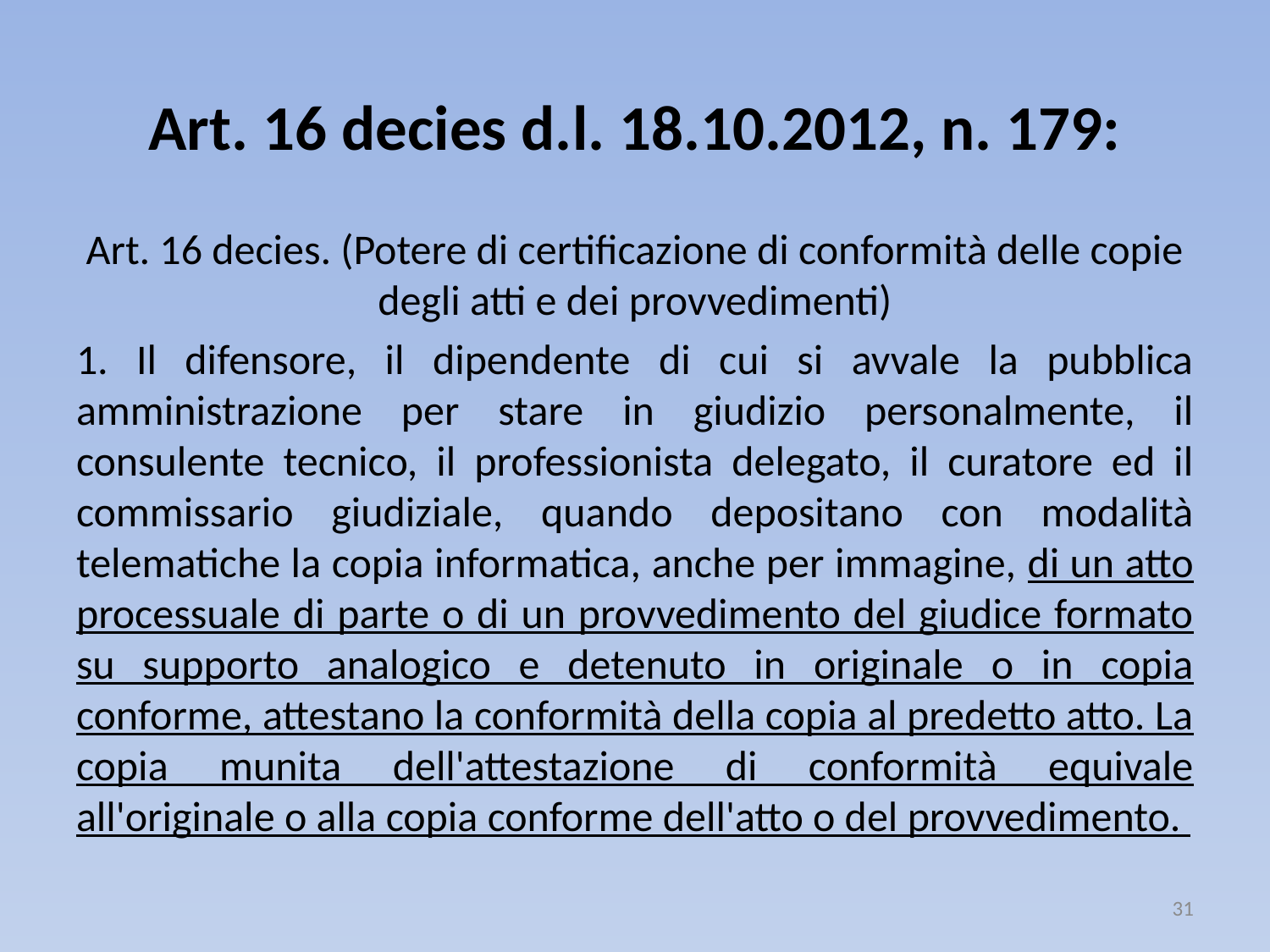

# Art. 16 decies d.l. 18.10.2012, n. 179:
Art. 16 decies. (Potere di certificazione di conformità delle copie degli atti e dei provvedimenti)
1. Il difensore, il dipendente di cui si avvale la pubblica amministrazione per stare in giudizio personalmente, il consulente tecnico, il professionista delegato, il curatore ed il commissario giudiziale, quando depositano con modalità telematiche la copia informatica, anche per immagine, di un atto processuale di parte o di un provvedimento del giudice formato su supporto analogico e detenuto in originale o in copia conforme, attestano la conformità della copia al predetto atto. La copia munita dell'attestazione di conformità equivale all'originale o alla copia conforme dell'atto o del provvedimento.

31